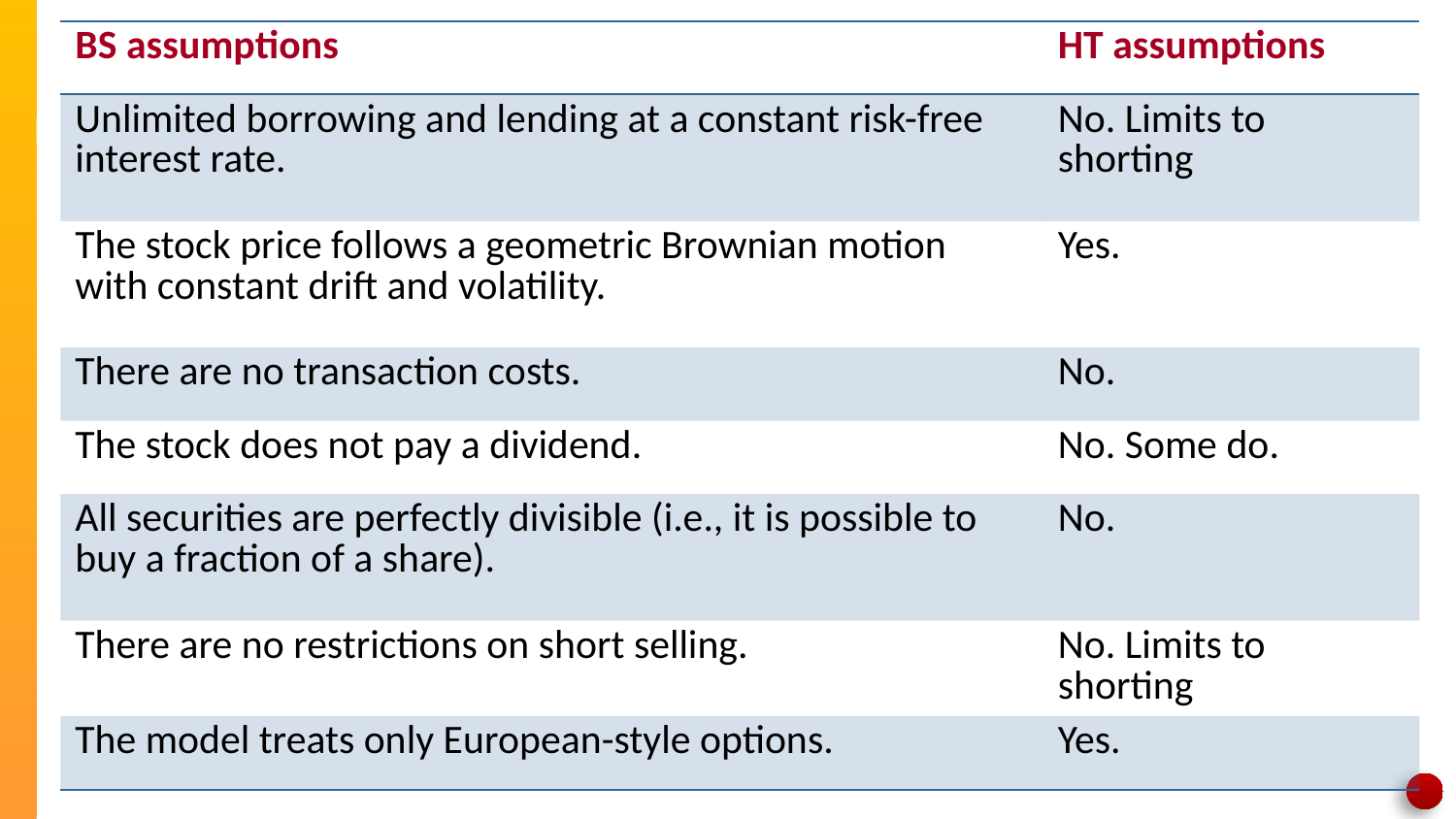

| BS assumptions | HT assumptions |
| --- | --- |
| Unlimited borrowing and lending at a constant risk-free interest rate. | No. Limits to shorting |
| The stock price follows a geometric Brownian motion with constant drift and volatility. | Yes. |
| There are no transaction costs. | No. |
| The stock does not pay a dividend. | No. Some do. |
| All securities are perfectly divisible (i.e., it is possible to buy a fraction of a share). | No. |
| There are no restrictions on short selling. | No. Limits to shorting |
| The model treats only European-style options. | Yes. |